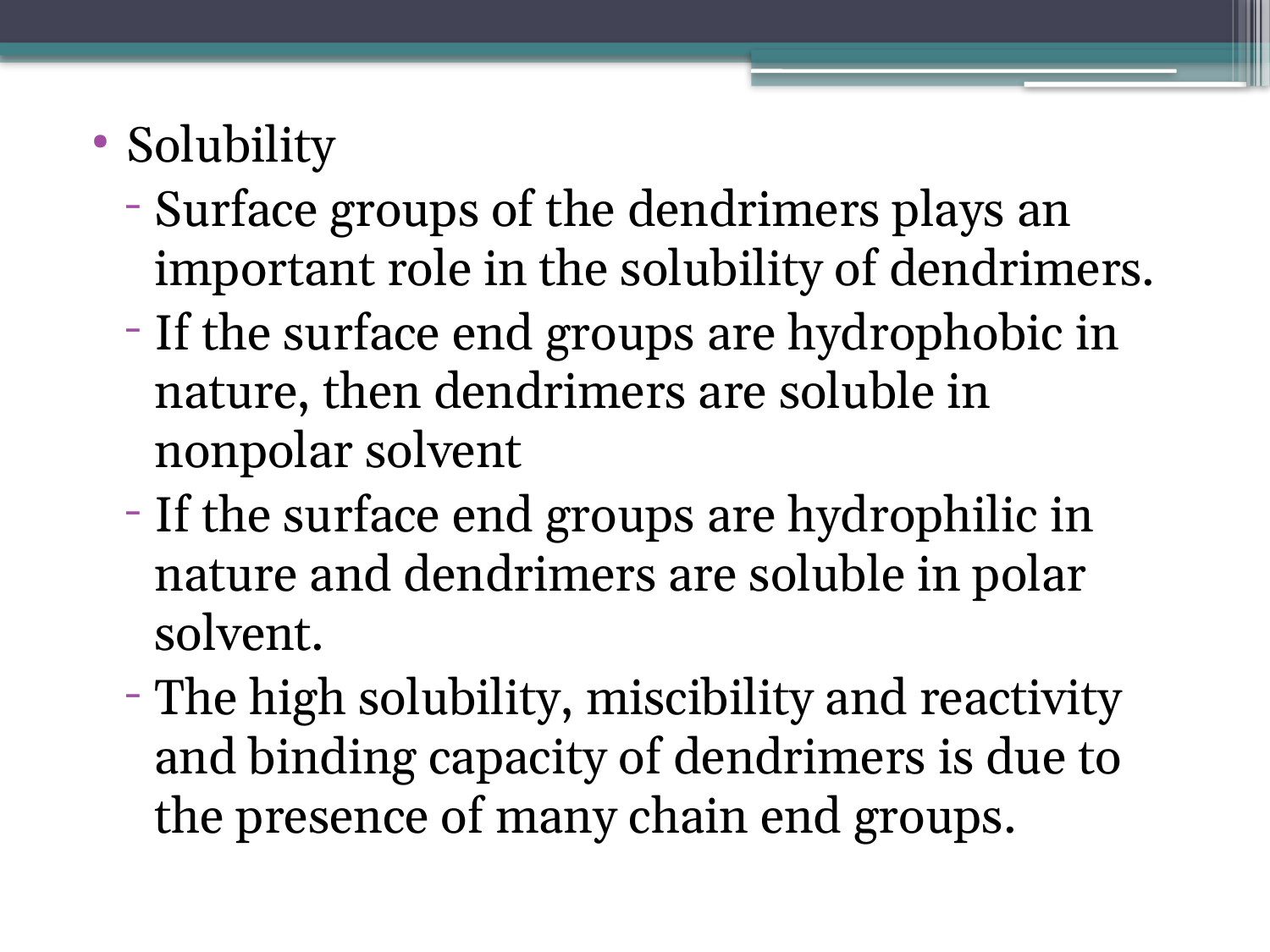

Solubility
Surface groups of the dendrimers plays an important role in the solubility of dendrimers.
If the surface end groups are hydrophobic in nature, then dendrimers are soluble in nonpolar solvent
If the surface end groups are hydrophilic in nature and dendrimers are soluble in polar solvent.
The high solubility, miscibility and reactivity and binding capacity of dendrimers is due to the presence of many chain end groups.